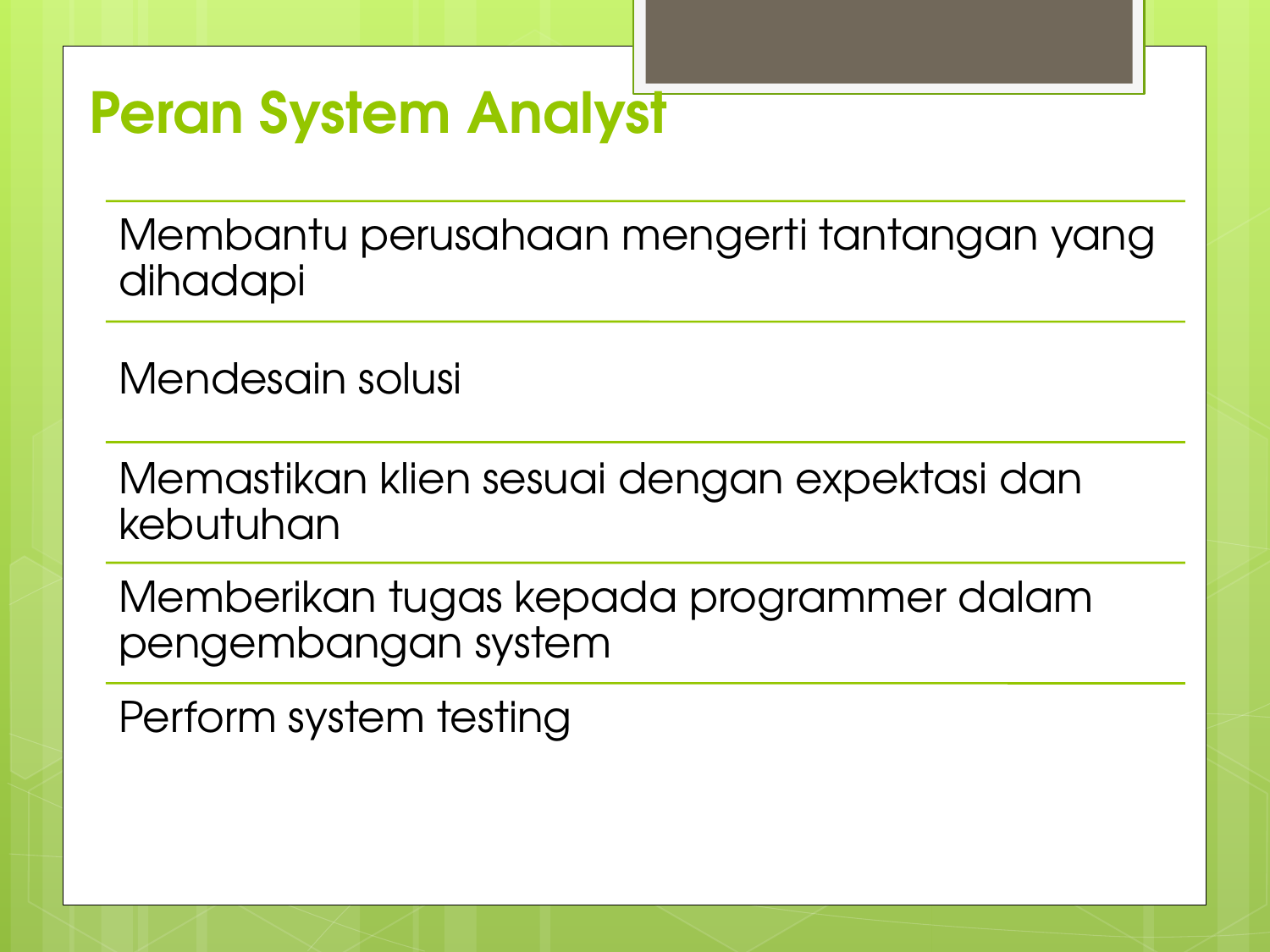

# Peran System Analyst
Membantu perusahaan mengerti tantangan yang dihadapi
Mendesain solusi
Memastikan klien sesuai dengan expektasi dan kebutuhan
Memberikan tugas kepada programmer dalam pengembangan system
Perform system testing